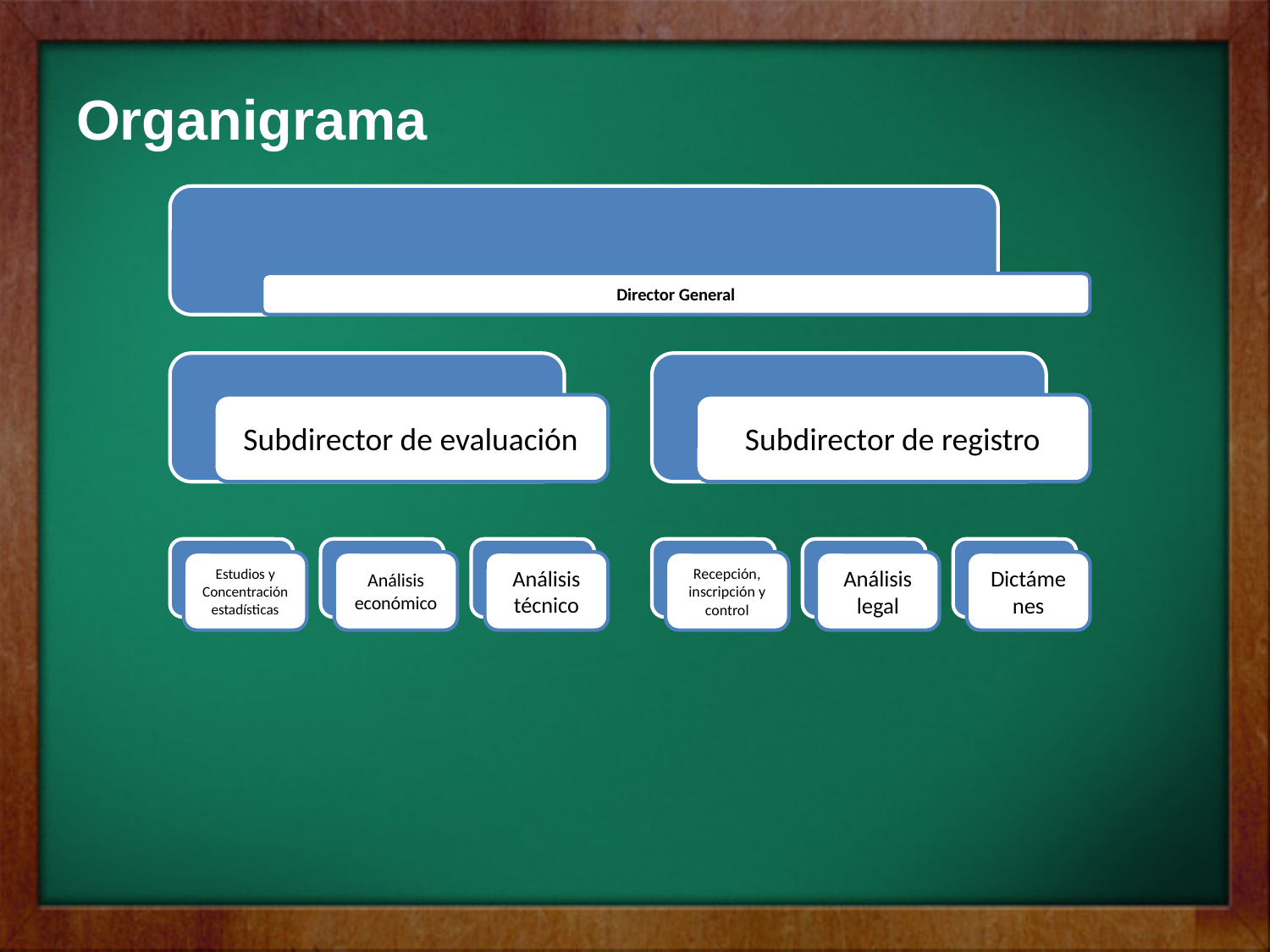

# Organigrama
Director General
Subdirector de evaluación
Estudios y Concentración estadísticas
Análisis económico
Subdirector de registro
Dictámenes
Análisis legal
Recepción, inscripción y control
Análisis técnico